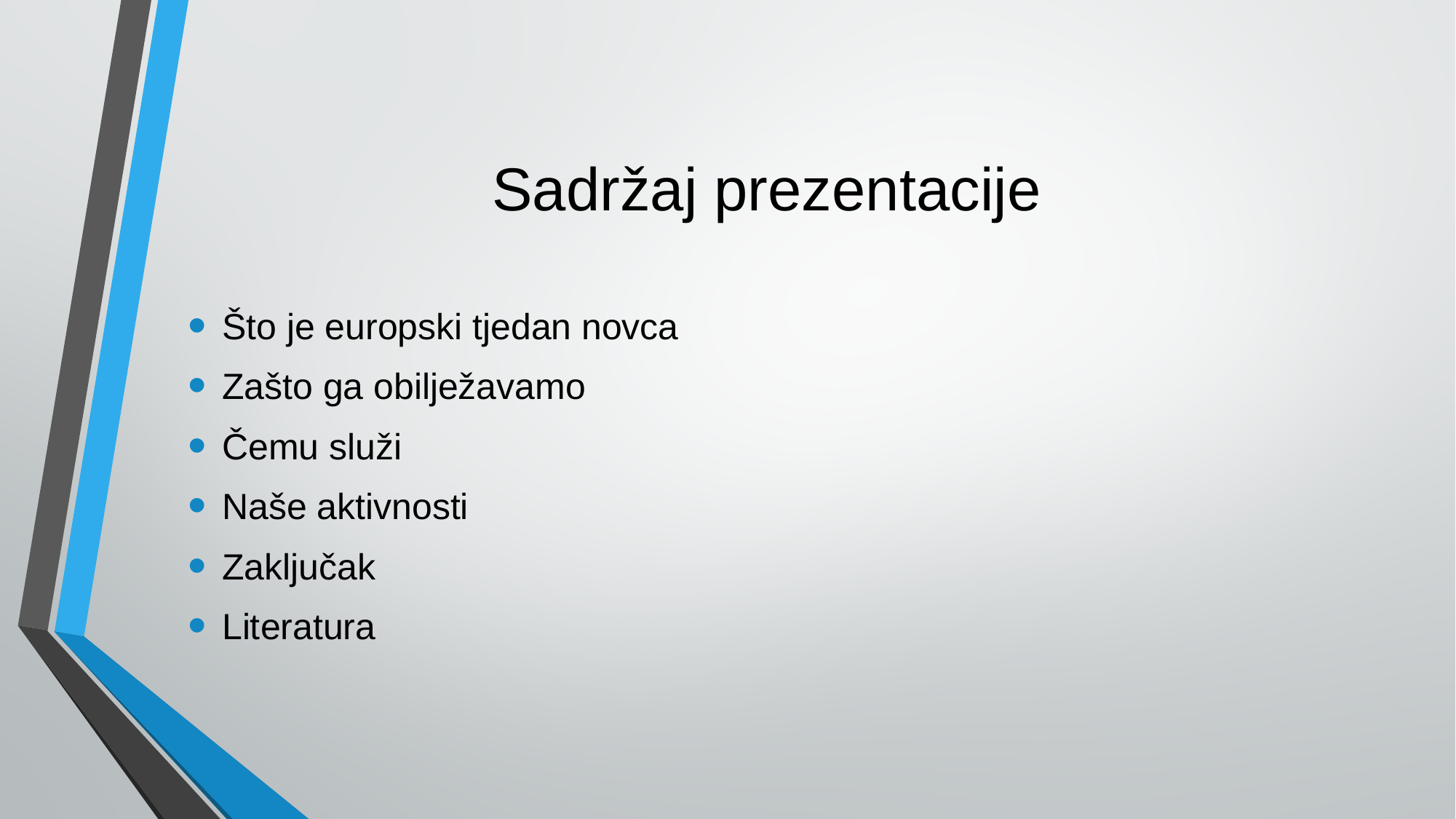

# Sadržaj prezentacije
Što je europski tjedan novca
Zašto ga obilježavamo
Čemu služi
Naše aktivnosti
Zaključak
Literatura